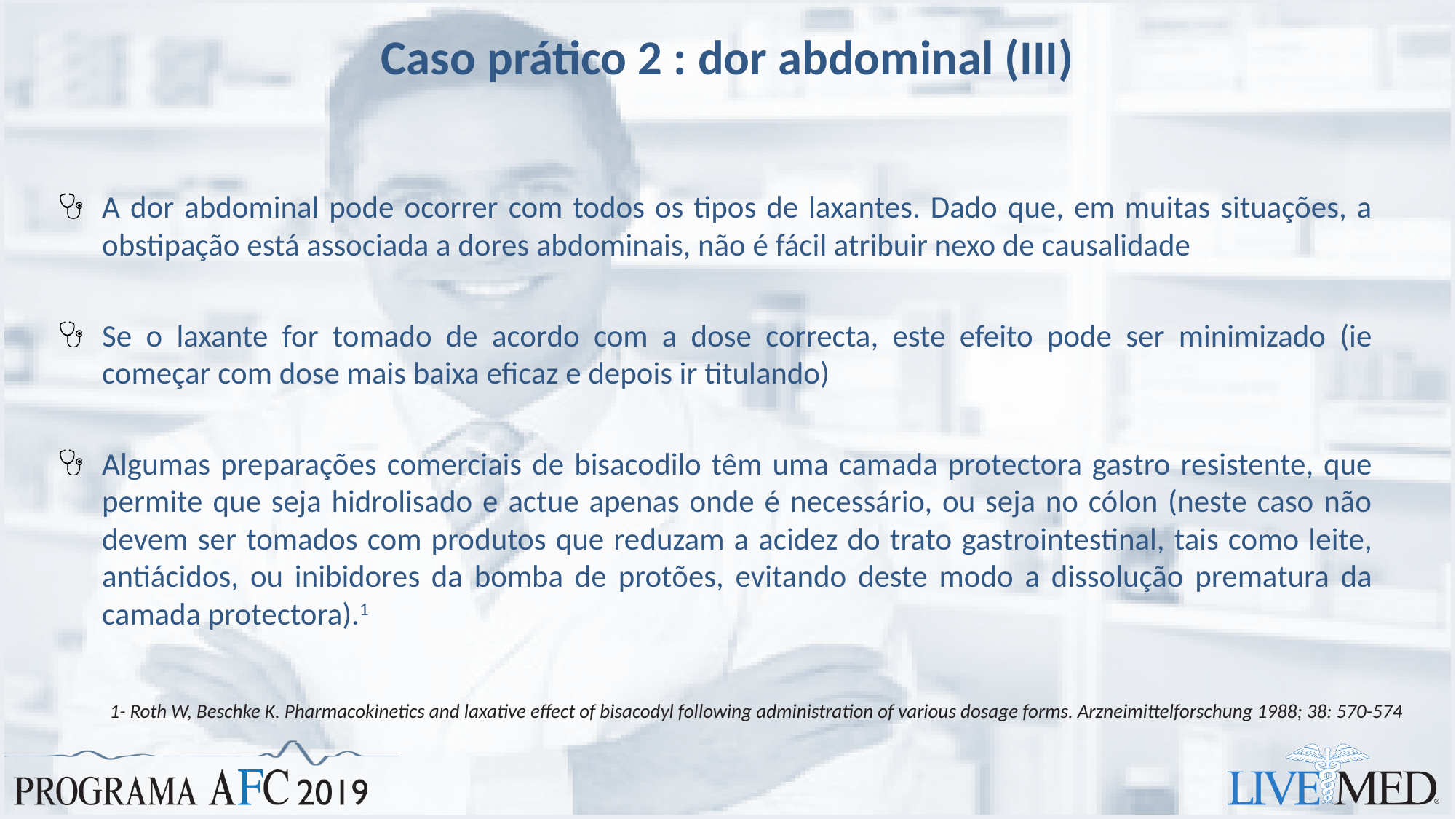

# Caso prático 2 : dor abdominal (III)
A dor abdominal pode ocorrer com todos os tipos de laxantes. Dado que, em muitas situações, a obstipação está associada a dores abdominais, não é fácil atribuir nexo de causalidade

Se o laxante for tomado de acordo com a dose correcta, este efeito pode ser minimizado (ie começar com dose mais baixa eficaz e depois ir titulando)

Algumas preparações comerciais de bisacodilo têm uma camada protectora gastro resistente, que permite que seja hidrolisado e actue apenas onde é necessário, ou seja no cólon (neste caso não devem ser tomados com produtos que reduzam a acidez do trato gastrointestinal, tais como leite, antiácidos, ou inibidores da bomba de protões, evitando deste modo a dissolução prematura da camada protectora).1

1- Roth W, Beschke K. Pharmacokinetics and laxative effect of bisacodyl following administration of various dosage forms. Arzneimittelforschung 1988; 38: 570-574